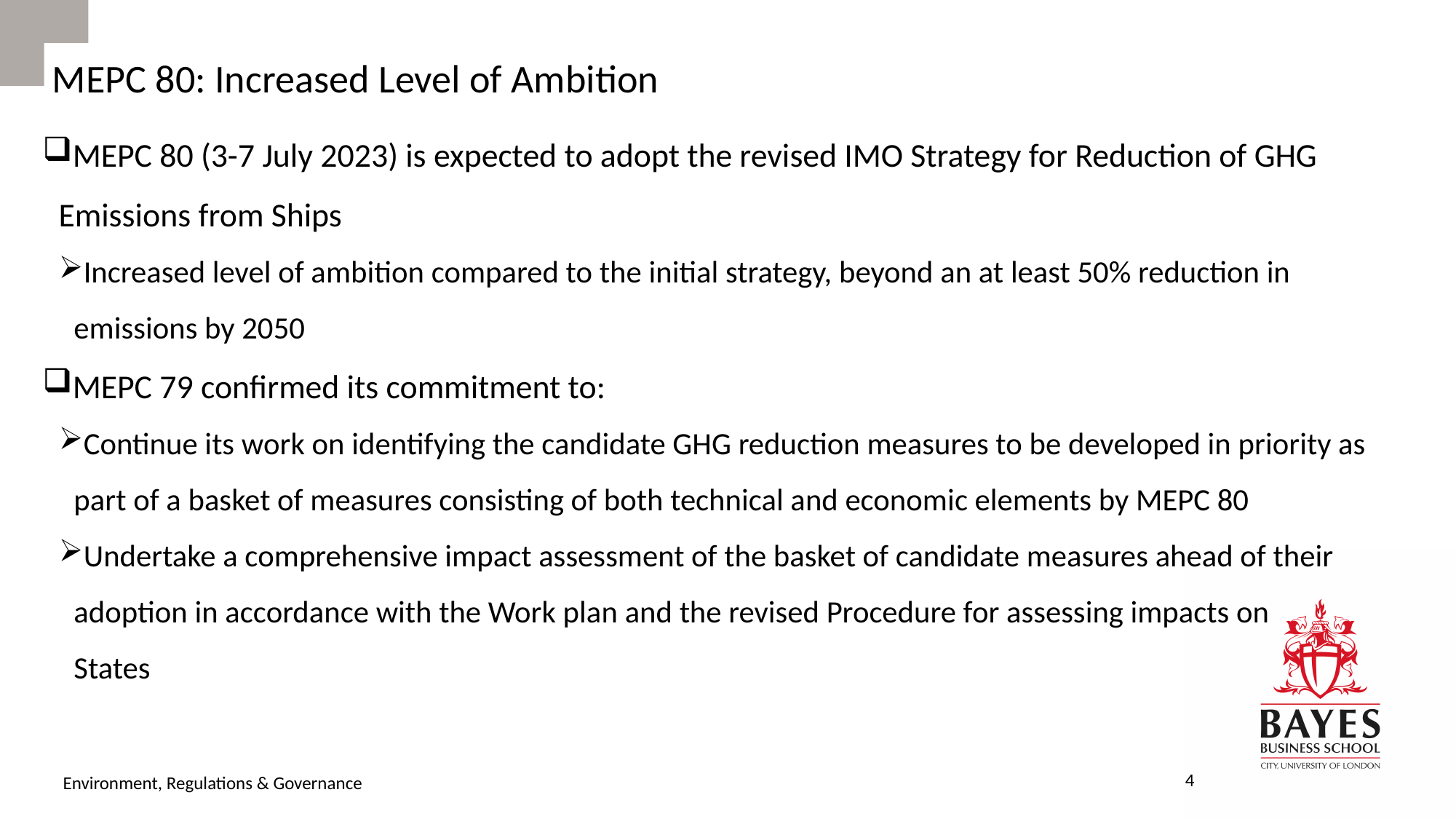

# MEPC 80: Increased Level of Ambition
MEPC 80 (3-7 July 2023) is expected to adopt the revised IMO Strategy for Reduction of GHG Emissions from Ships
Increased level of ambition compared to the initial strategy, beyond an at least 50% reduction in emissions by 2050
MEPC 79 confirmed its commitment to:
Continue its work on identifying the candidate GHG reduction measures to be developed in priority as part of a basket of measures consisting of both technical and economic elements by MEPC 80
Undertake a comprehensive impact assessment of the basket of candidate measures ahead of their adoption in accordance with the Work plan and the revised Procedure for assessing impacts on      States

4
Environment, Regulations & Governance